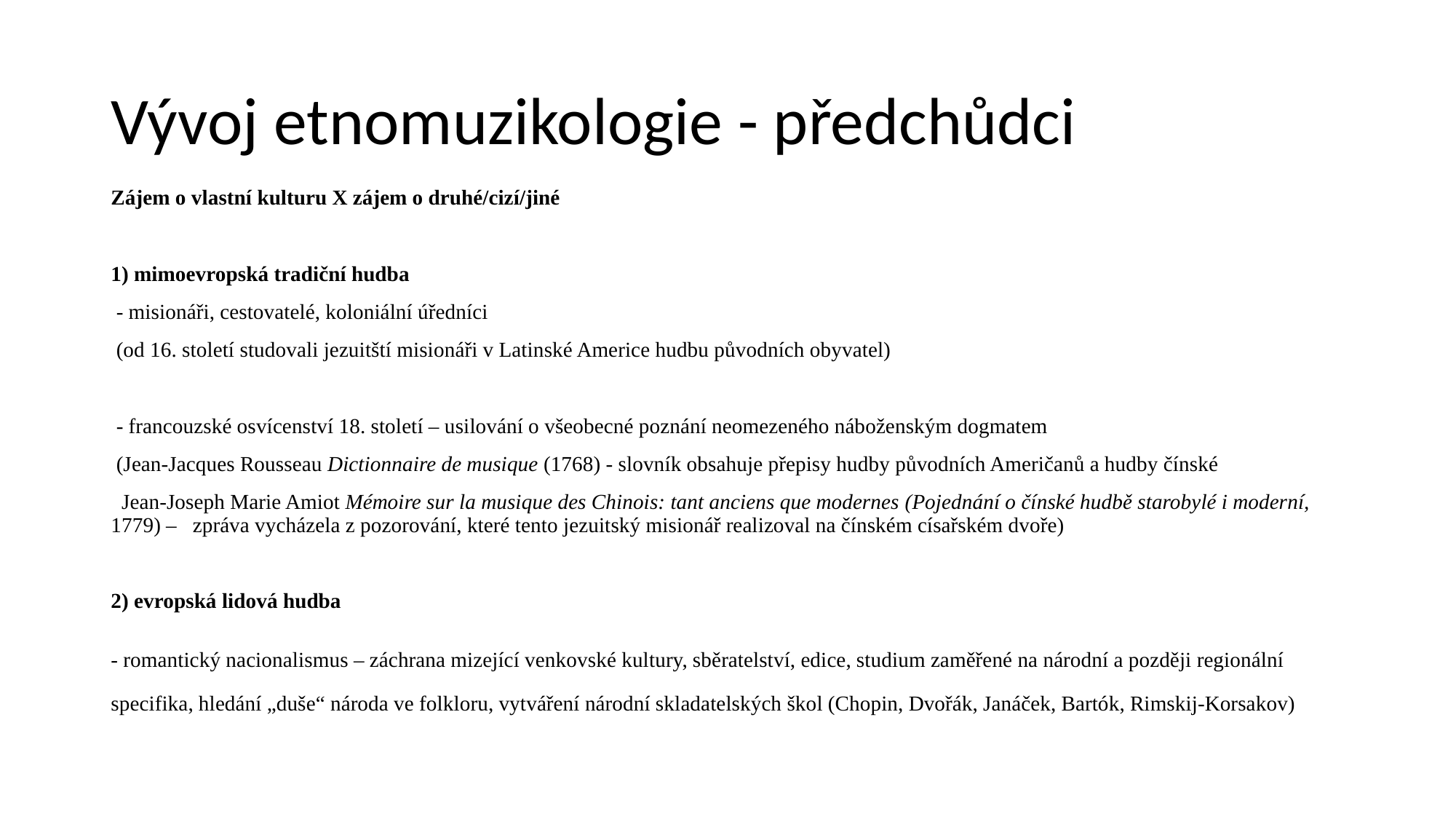

# Vývoj etnomuzikologie - předchůdci
Zájem o vlastní kulturu X zájem o druhé/cizí/jiné

1) mimoevropská tradiční hudba
 - misionáři, cestovatelé, koloniální úředníci
 (od 16. století studovali jezuitští misionáři v Latinské Americe hudbu původních obyvatel)

 - francouzské osvícenství 18. století – usilování o všeobecné poznání neomezeného náboženským dogmatem
 (Jean-Jacques Rousseau Dictionnaire de musique (1768) - slovník obsahuje přepisy hudby původních Američanů a hudby čínské
  Jean-Joseph Marie Amiot Mémoire sur la musique des Chinois: tant anciens que modernes (Pojednání o čínské hudbě starobylé i moderní, 1779) –   zpráva vycházela z pozorování, které tento jezuitský misionář realizoval na čínském císařském dvoře)

2) evropská lidová hudba
- romantický nacionalismus – záchrana mizející venkovské kultury, sběratelství, edice, studium zaměřené na národní a později regionální specifika, hledání „duše“ národa ve folkloru, vytváření národní skladatelských škol (Chopin, Dvořák, Janáček, Bartók, Rimskij-Korsakov)